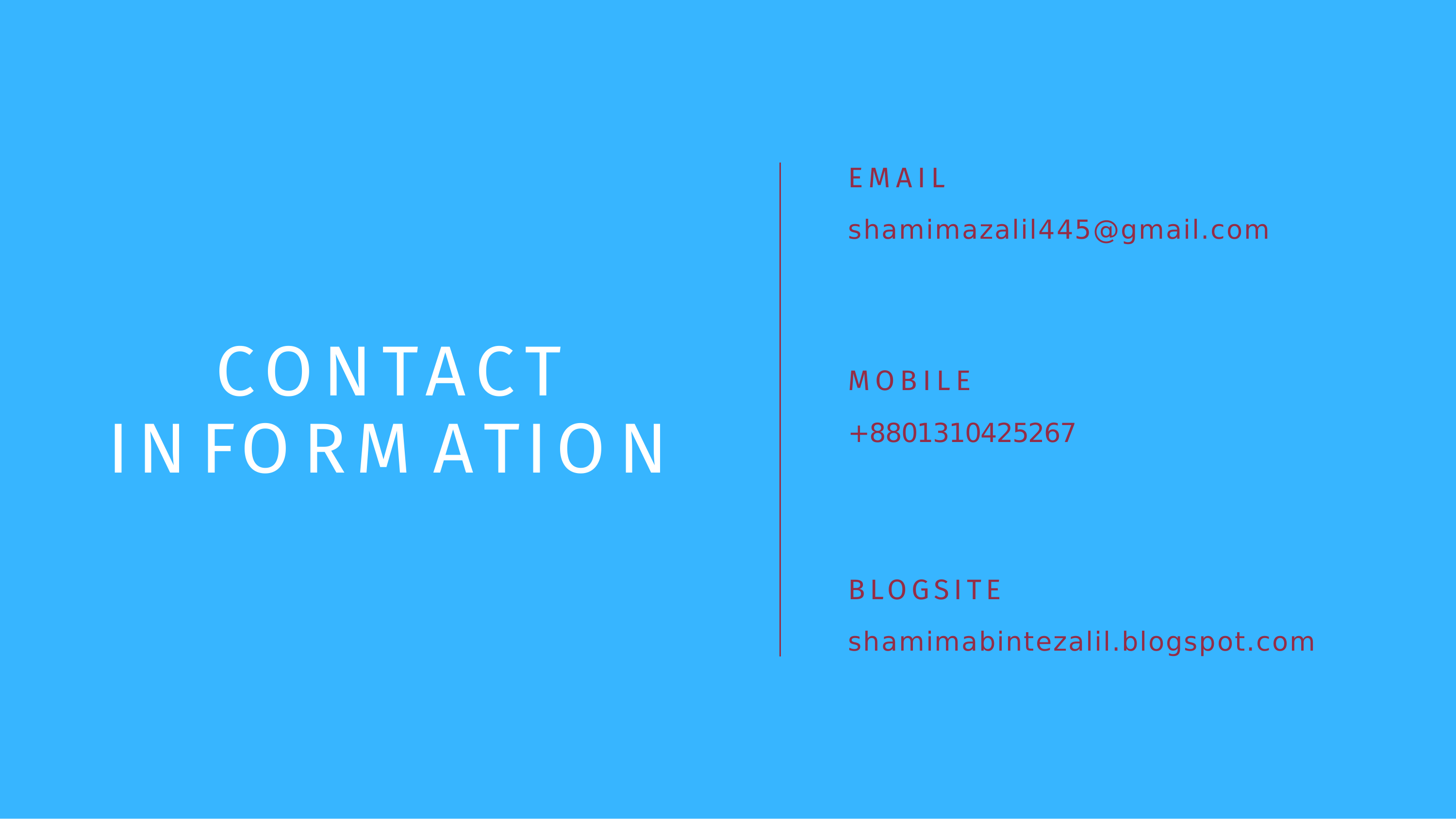

# EMAIL

shamimazalil445@gmail.com
CONTACT  INFORMATION
MOBILE
+8801310425267
BLOGSITE
shamimabintezalil.blogspot.com